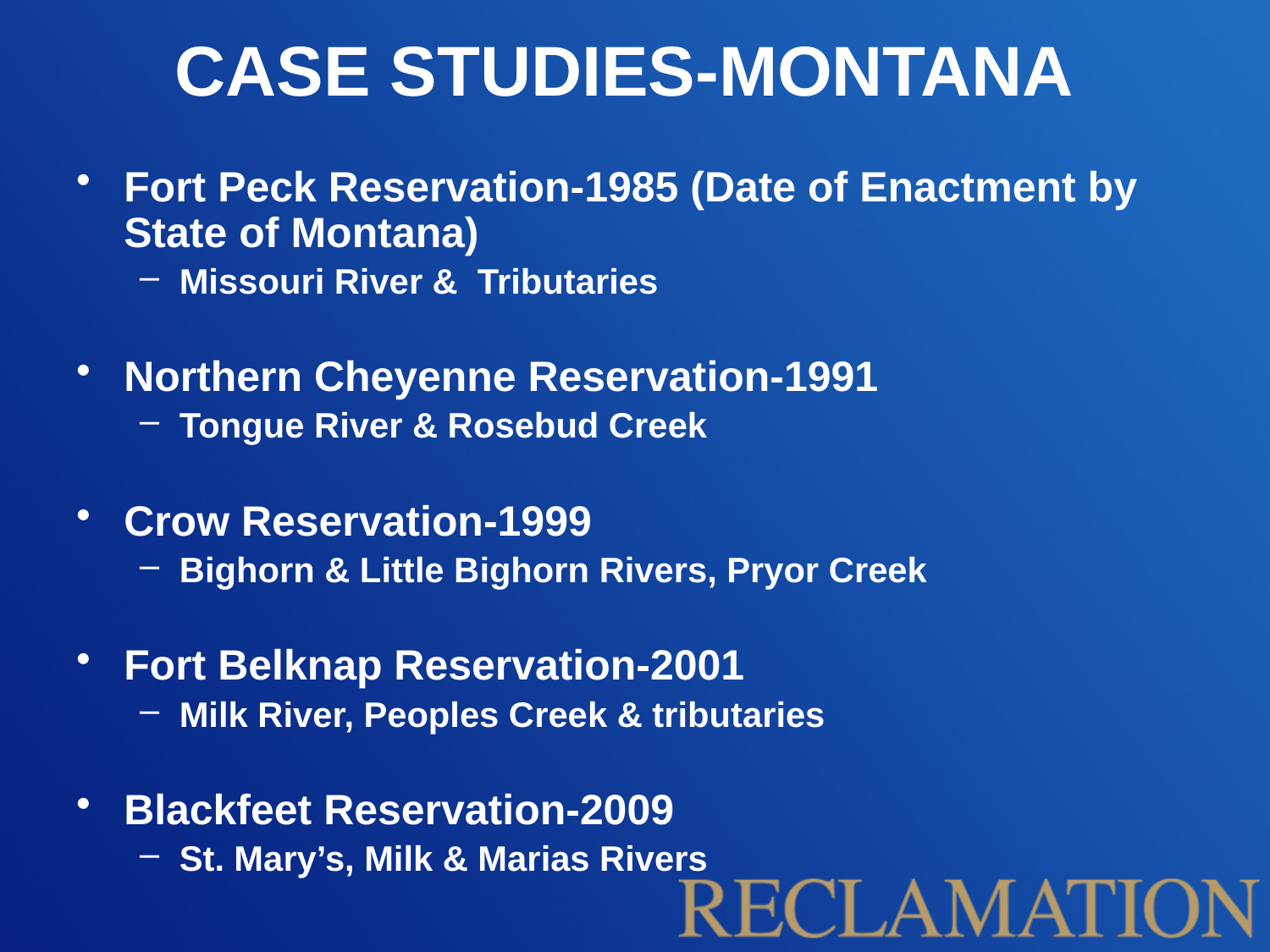

# CASE STUDIES-MONTANA
Fort Peck Reservation-1985 (Date of Enactment by State of Montana)
Missouri River &  Tributaries

Northern Cheyenne Reservation-1991
Tongue River & Rosebud Creek

Crow Reservation-1999
Bighorn & Little Bighorn Rivers, Pryor Creek

Fort Belknap Reservation-2001
Milk River, Peoples Creek & tributaries

Blackfeet Reservation-2009
St. Mary’s, Milk & Marias Rivers